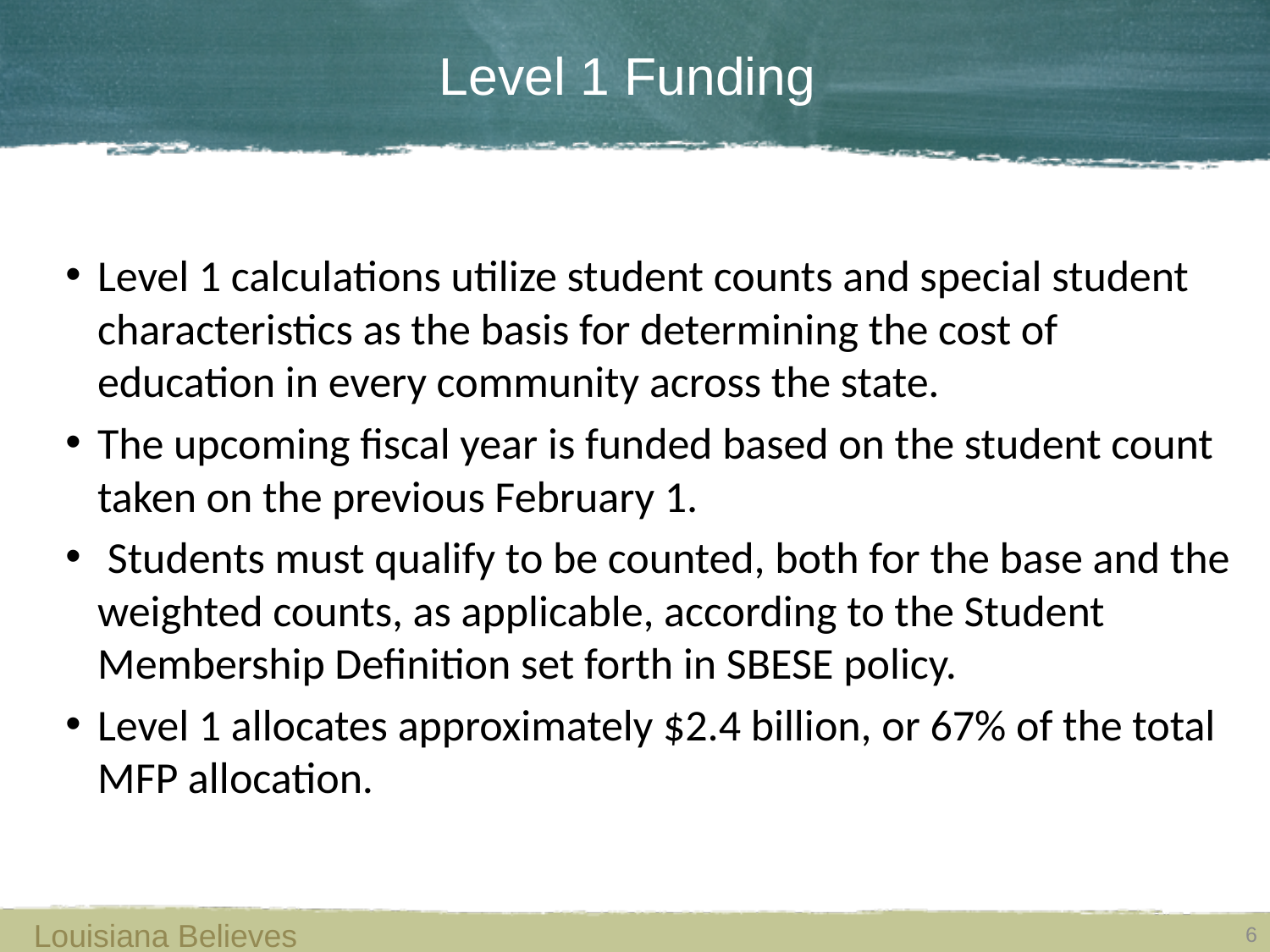

# Level 1 Funding

Level 1 calculations utilize student counts and special student characteristics as the basis for determining the cost of education in every community across the state.
The upcoming fiscal year is funded based on the student count taken on the previous February 1.
 Students must qualify to be counted, both for the base and the weighted counts, as applicable, according to the Student Membership Definition set forth in SBESE policy.
Level 1 allocates approximately $2.4 billion, or 67% of the total MFP allocation.

Louisiana Believes
6